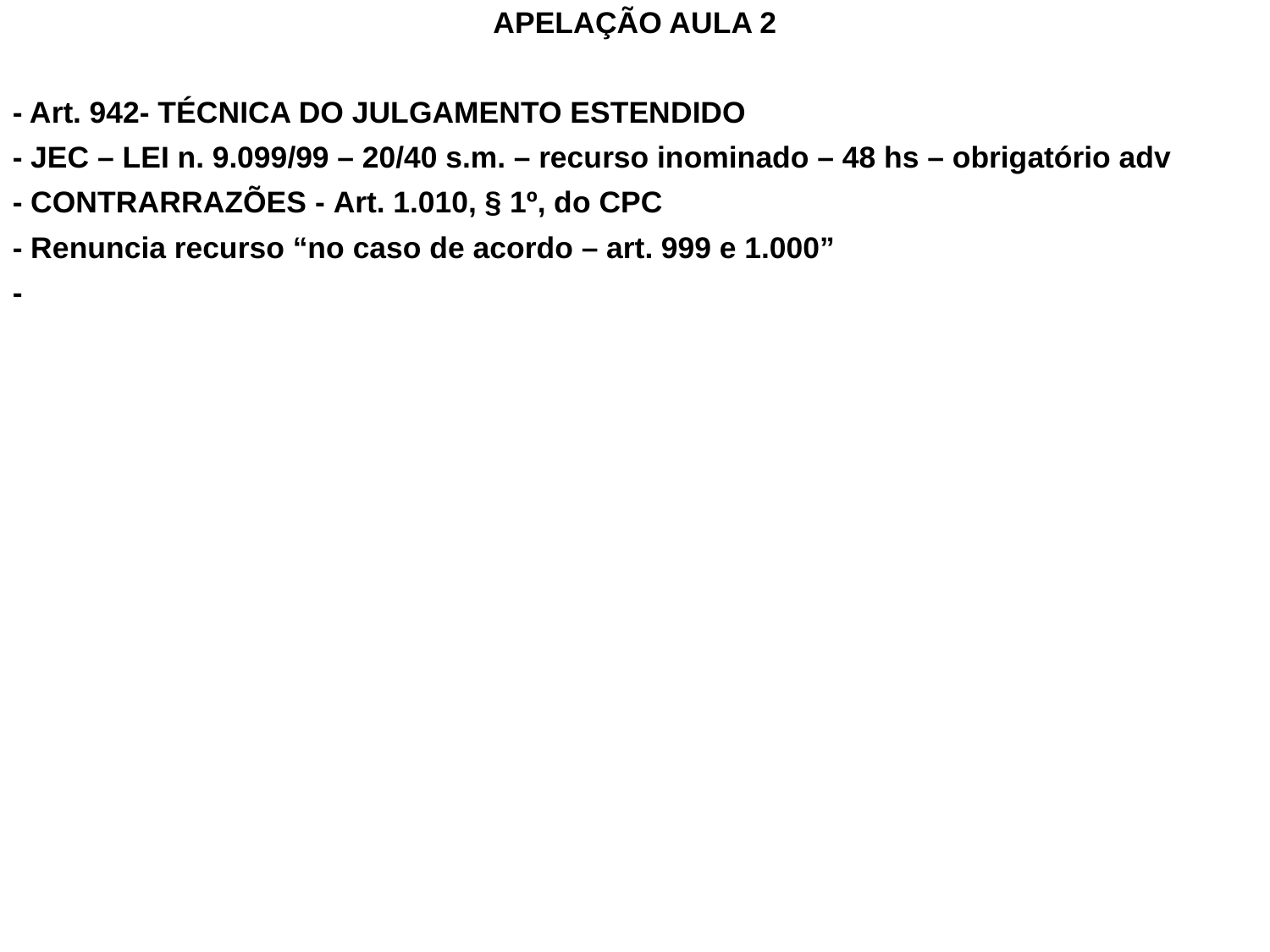

APELAÇÃO AULA 2

- Art. 942- TÉCNICA DO JULGAMENTO ESTENDIDO
- JEC – LEI n. 9.099/99 – 20/40 s.m. – recurso inominado – 48 hs – obrigatório adv
- CONTRARRAZÕES - Art. 1.010, § 1º, do CPC
- Renuncia recurso “no caso de acordo – art. 999 e 1.000”
-